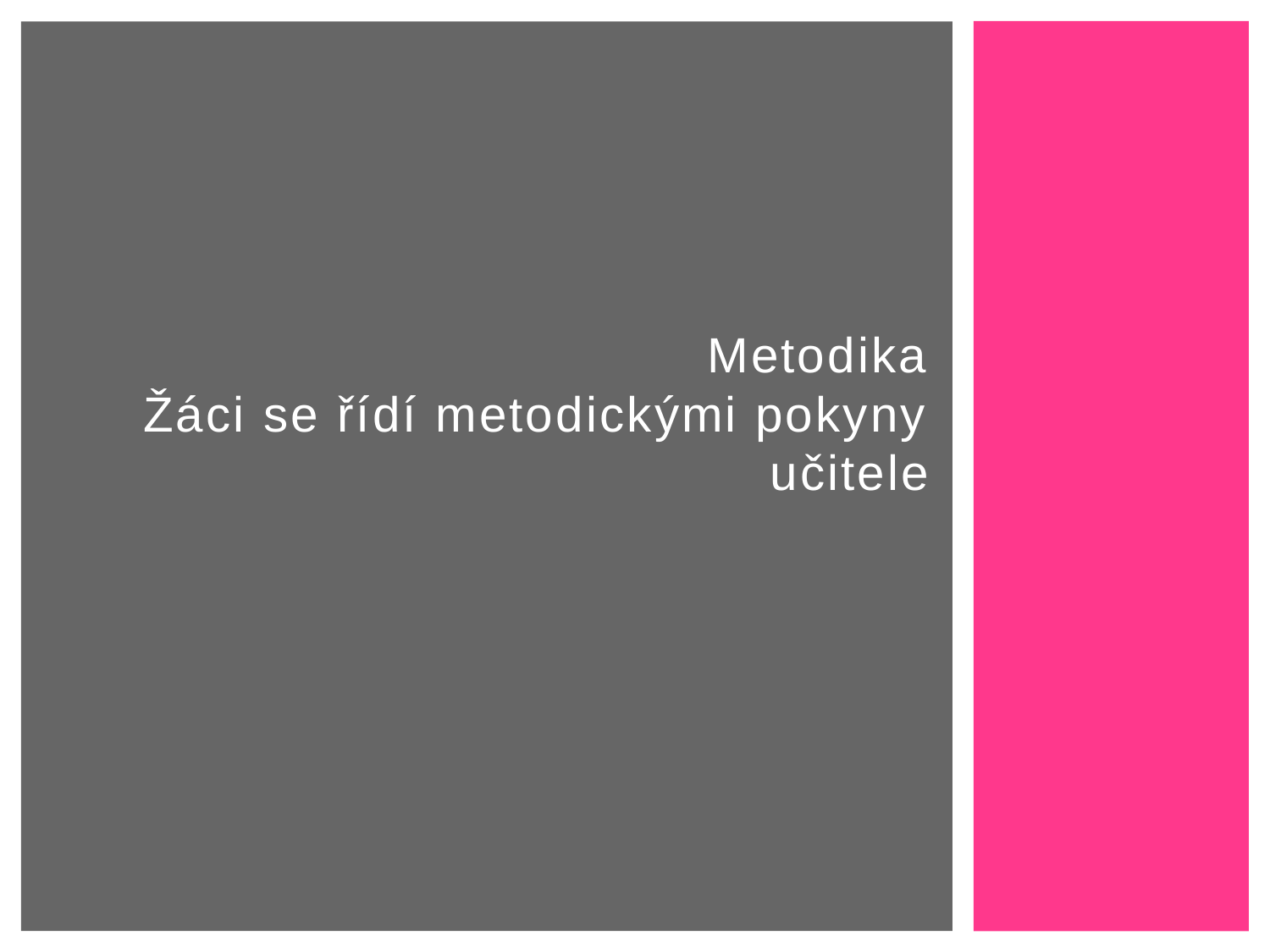

Metodika
Žáci se řídí metodickými pokyny učitele
Metodika
Žáci se řídí metodickými pokyny učitele